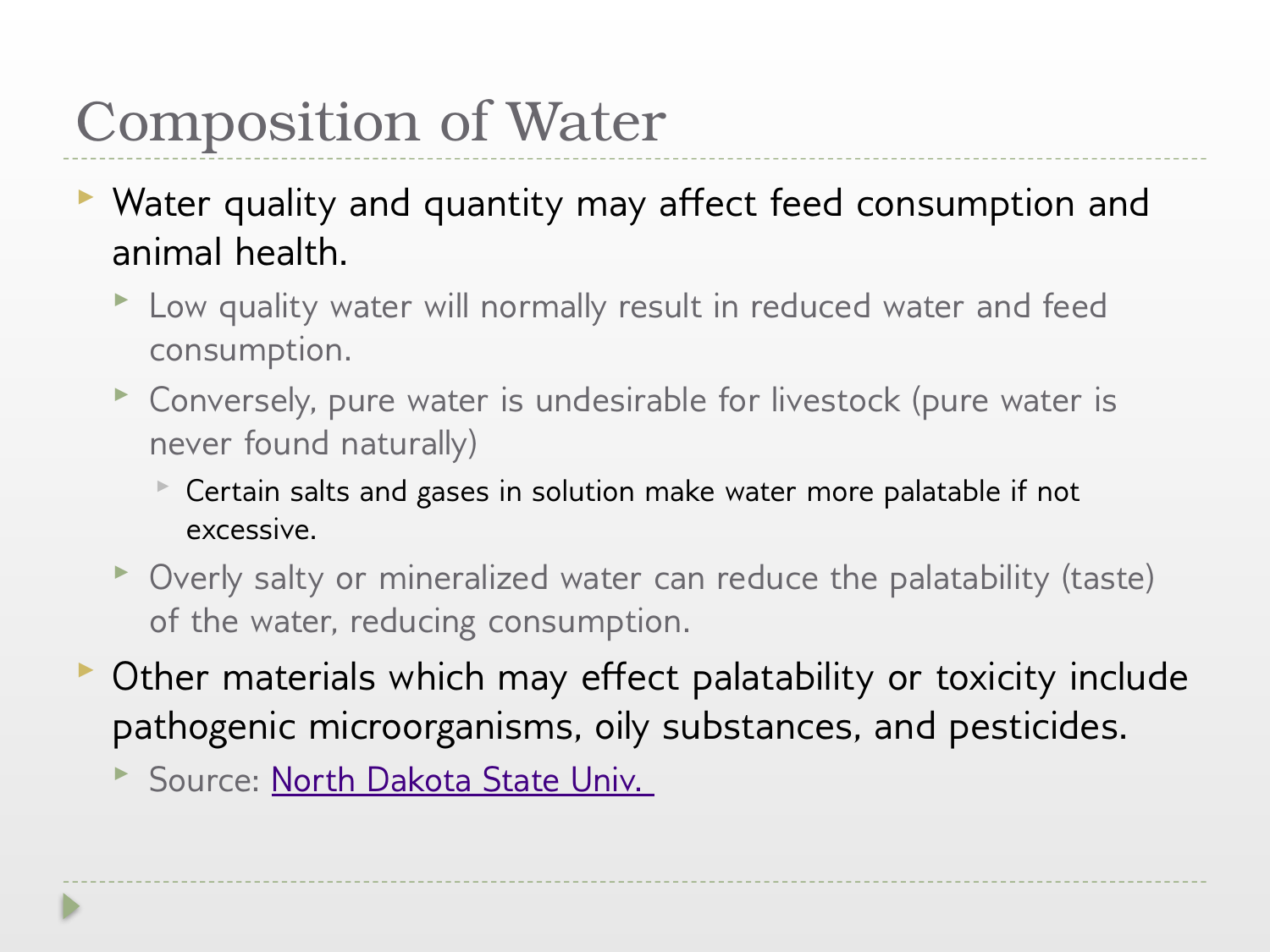

# Composition of Water
Water quality and quantity may affect feed consumption and animal health.
Low quality water will normally result in reduced water and feed consumption.
Conversely, pure water is undesirable for livestock (pure water is never found naturally)
Certain salts and gases in solution make water more palatable if not excessive.
Overly salty or mineralized water can reduce the palatability (taste) of the water, reducing consumption.
Other materials which may effect palatability or toxicity include pathogenic microorganisms, oily substances, and pesticides.
Source: North Dakota State Univ.